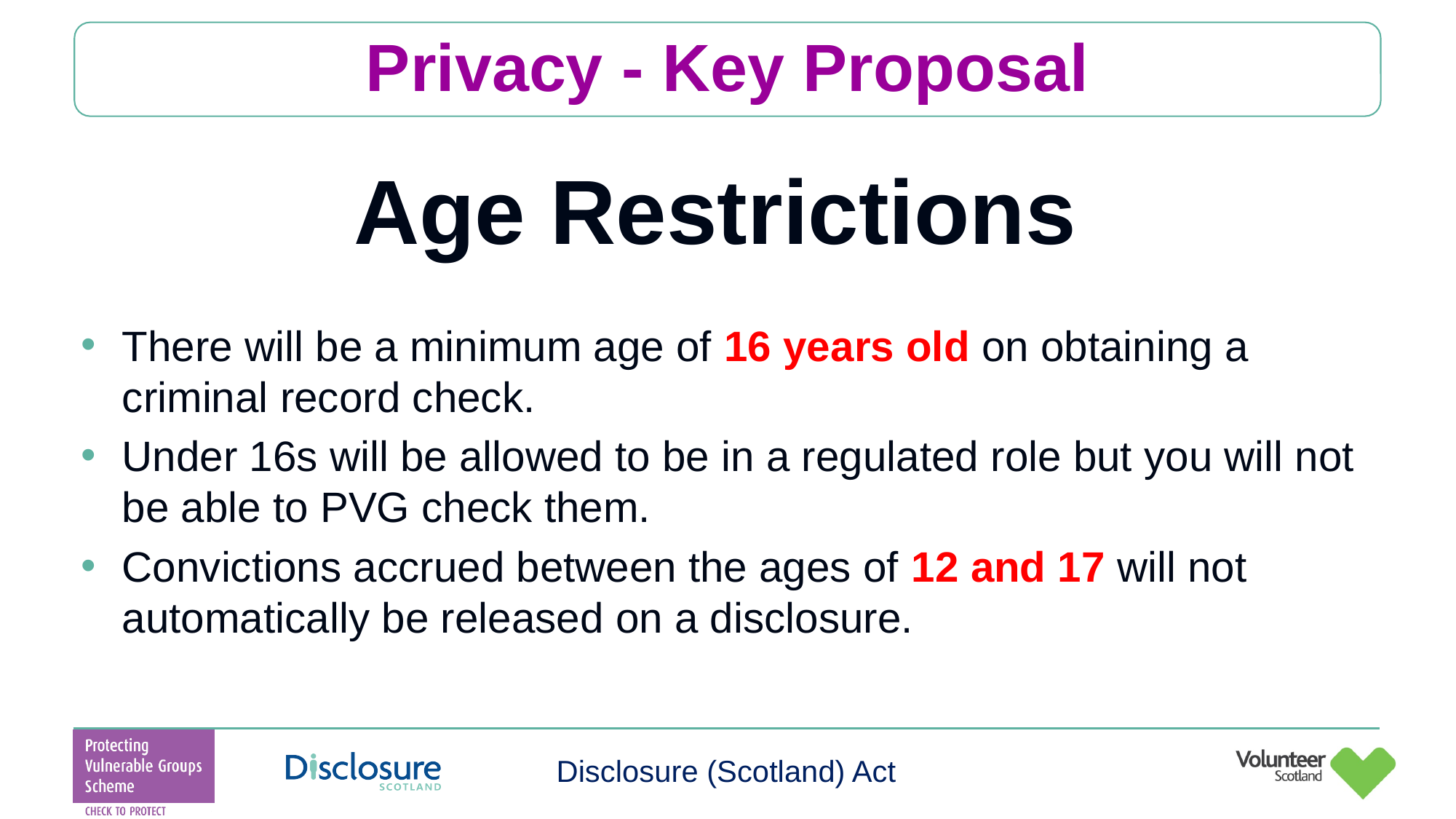

# Privacy - Key Proposal
Age Restrictions
There will be a minimum age of 16 years old on obtaining a criminal record check.
Under 16s will be allowed to be in a regulated role but you will not be able to PVG check them.
Convictions accrued between the ages of 12 and 17 will not automatically be released on a disclosure.